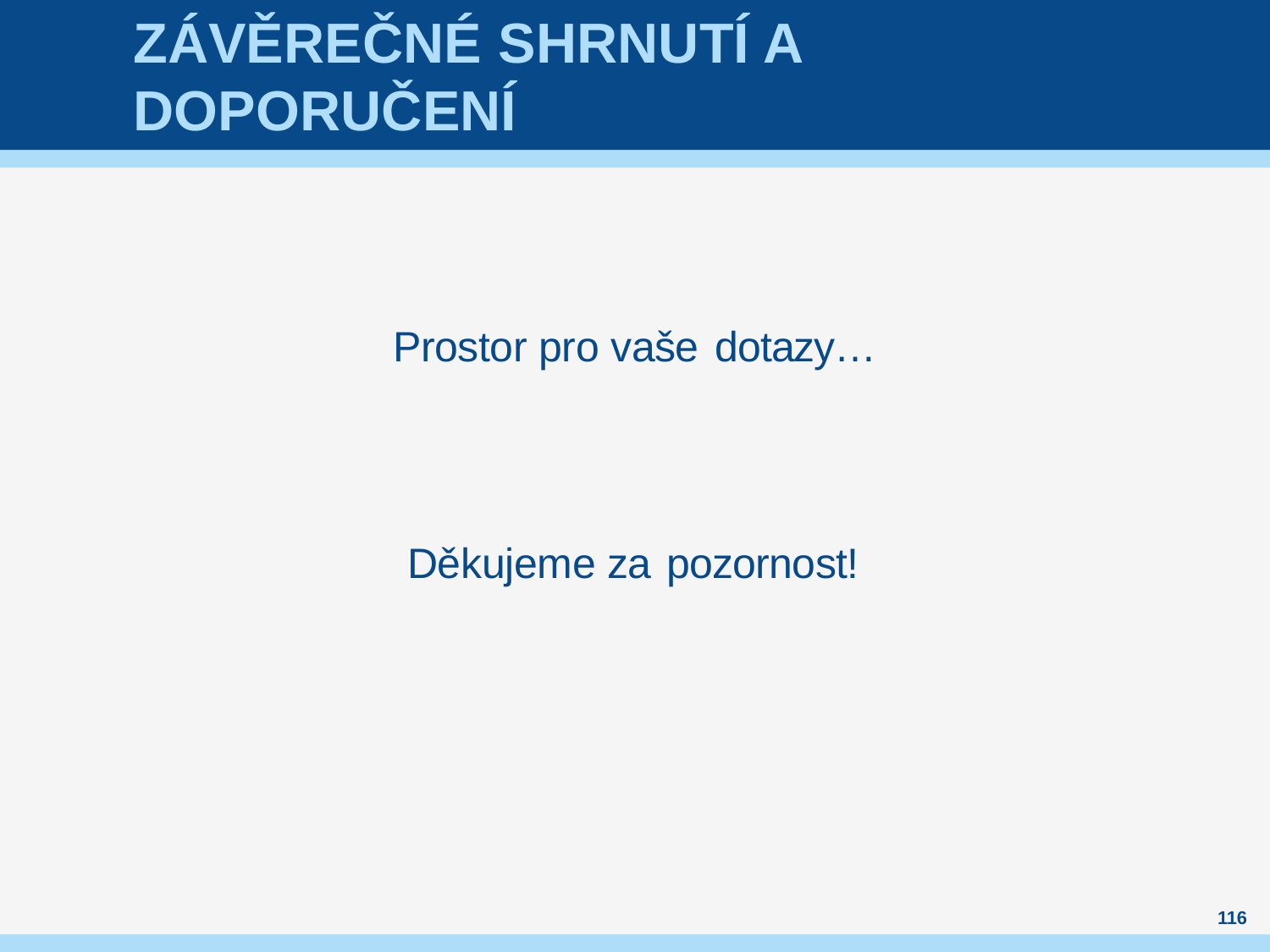

# ZÁVĚREČNÉ SHRNUTÍ A DOPORUČENÍ

Prostor pro vaše dotazy…
Děkujeme za pozornost!
116